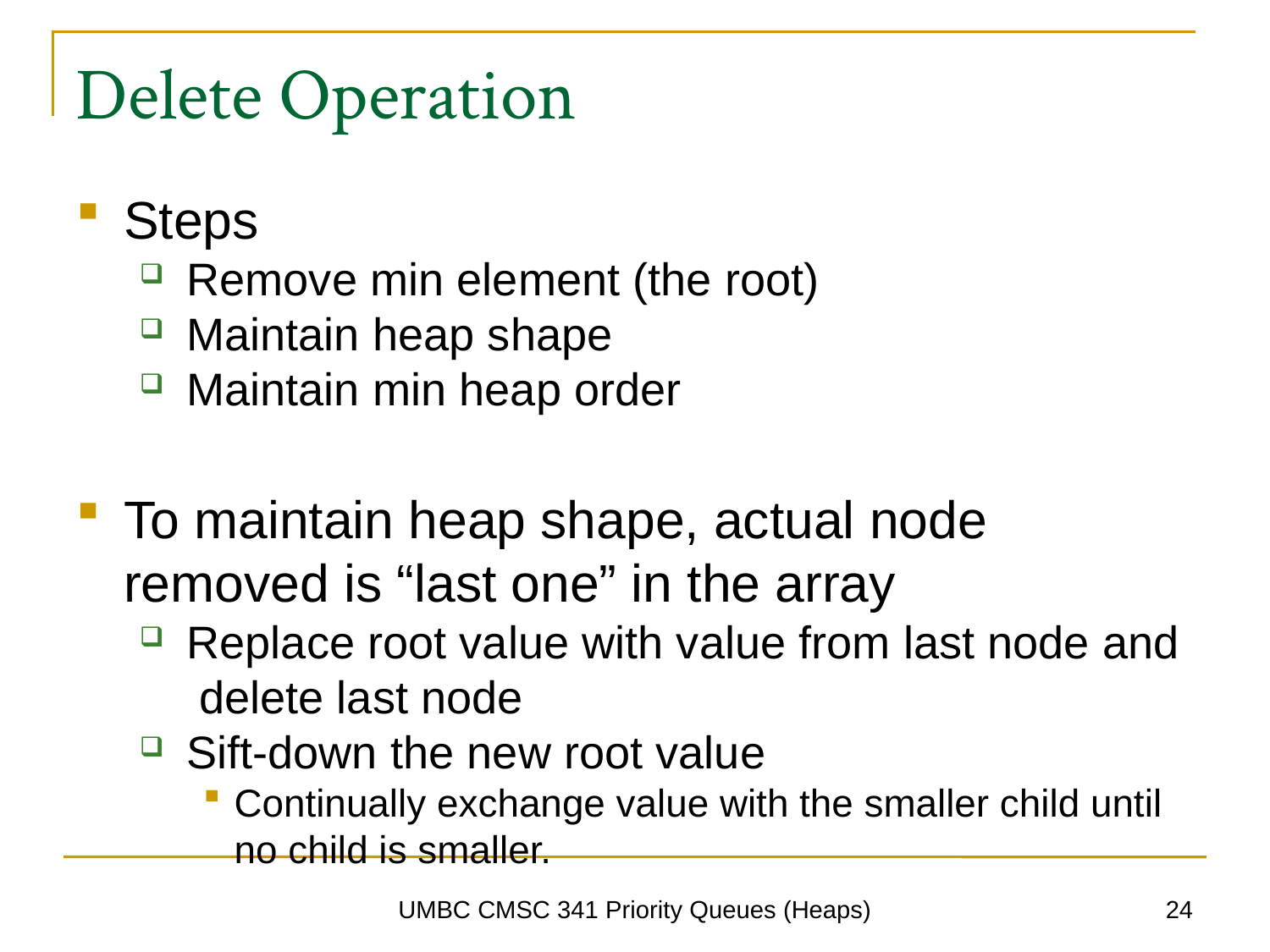

# Delete Operation
Steps
Remove min element (the root)
Maintain heap shape
Maintain min heap order

To maintain heap shape, actual node  removed is “last one” in the array
Replace root value with value from last node and  delete last node
Sift-down the new root value
Continually exchange value with the smaller child until  no child is smaller.

24
UMBC CMSC 341 Priority Queues (Heaps)